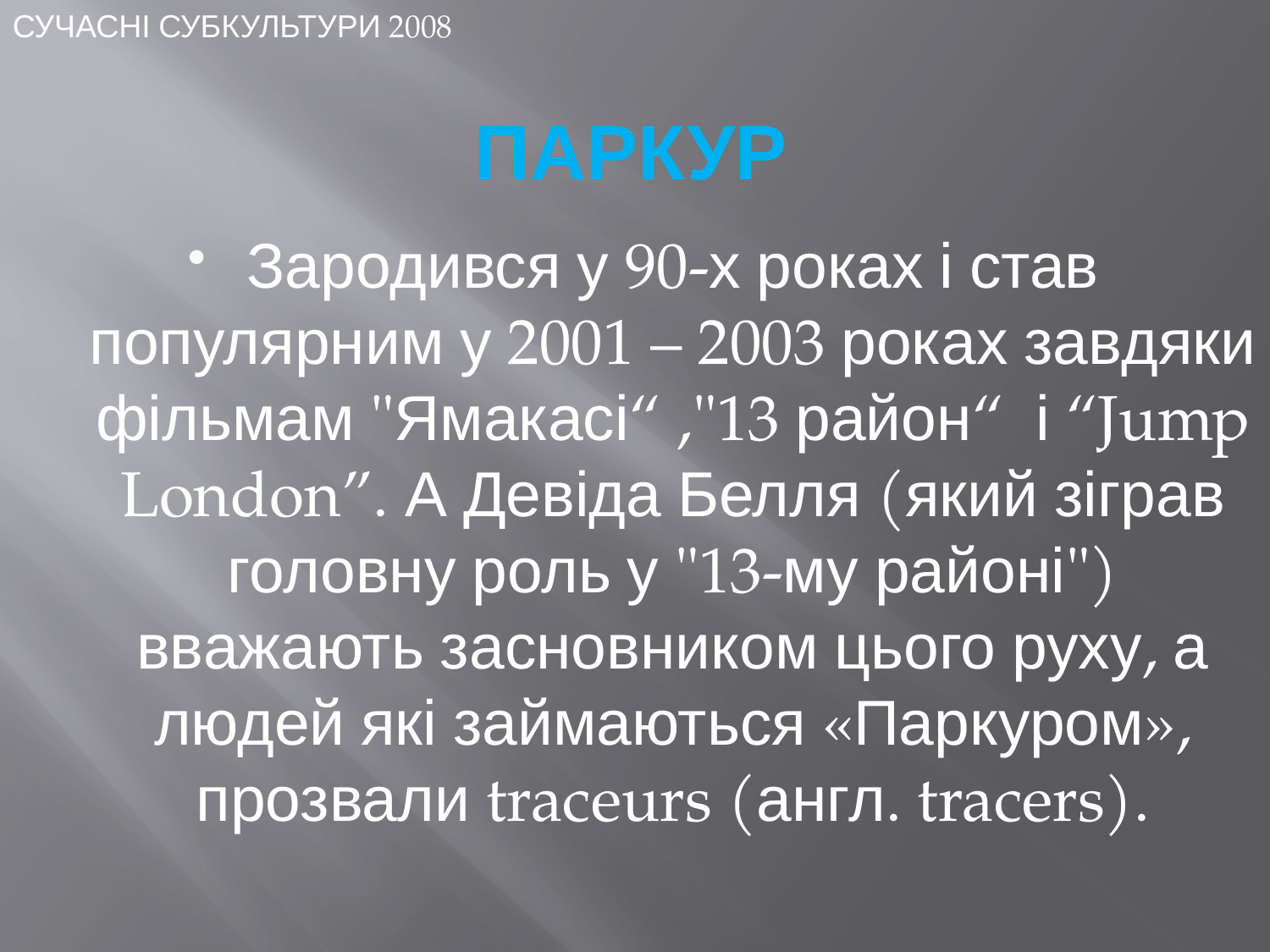

СУЧАСНІ СУБКУЛЬТУРИ 2008
# ПАРКУР
Зародився у 90-х роках і став популярним у 2001 – 2003 роках завдяки фільмам "Ямакасі“ ,"13 район“  і “Jump London”. А Девіда Белля (який зіграв головну роль у "13-му районі") вважають засновником цього руху, а людей які займаються «Паркуром», прозвали traceurs (англ. tracers).